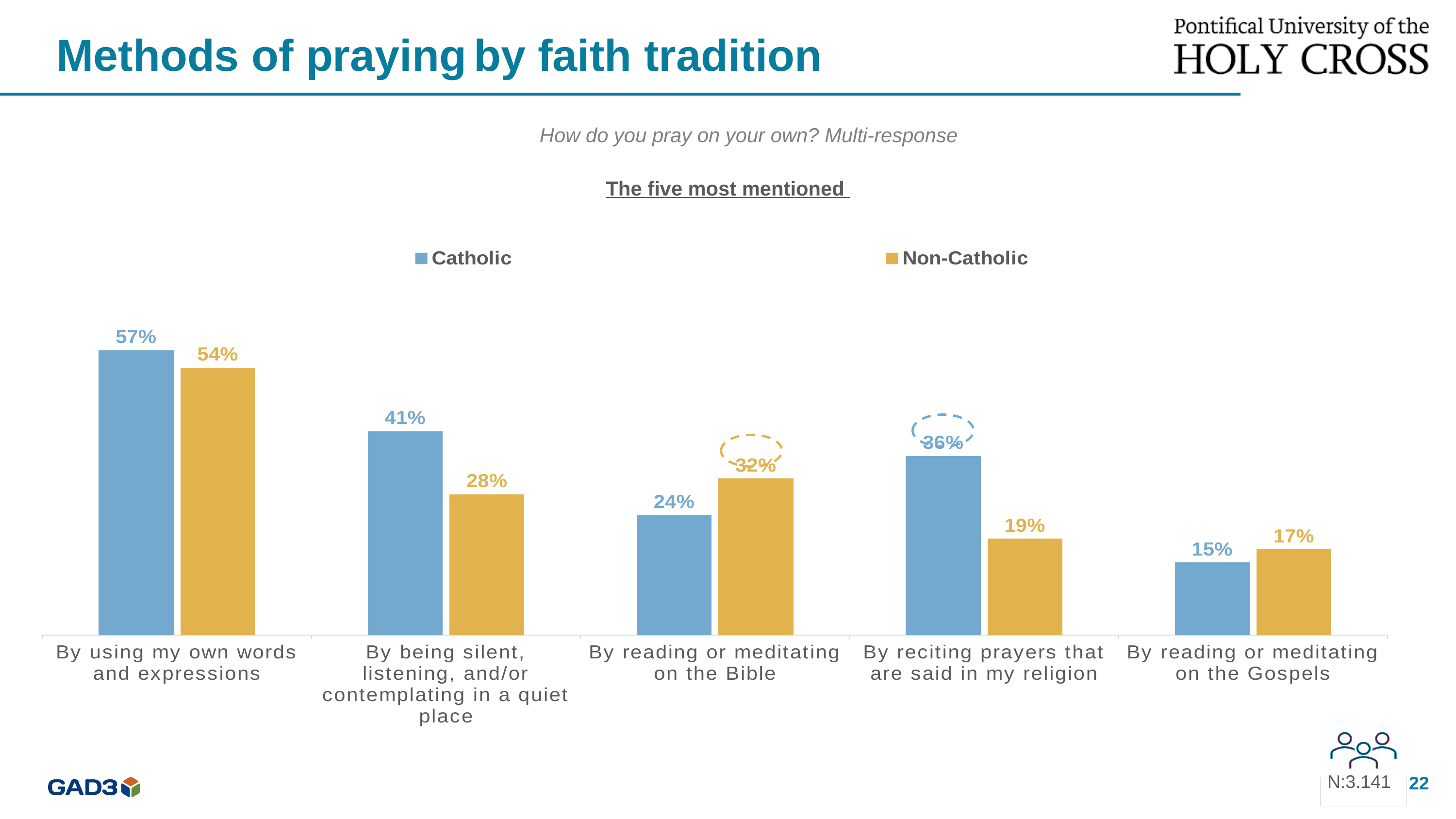

Methods of praying by faith tradition
How do you pray on your own? Multi-response
The five most mentioned

### Chart

| Category | Catholic | Non-Catholic |
|---|---|---|
| By using my own words and expressions | 0.5737367487666755 | 0.5390596489521636 |
| By being silent, listening, and/or contemplating in a quiet place | 0.41079762950277116 | 0.28373178704563784 |
| By reading or meditating on the Bible | 0.24114043259986978 | 0.31536032098555217 |
| By reciting prayers that are said in my religion | 0.36122463527746135 | 0.1942243281039007 |
| By reading or meditating on the Gospels | 0.1460565841332454 | 0.17251449046031553 |

22
N:3.141